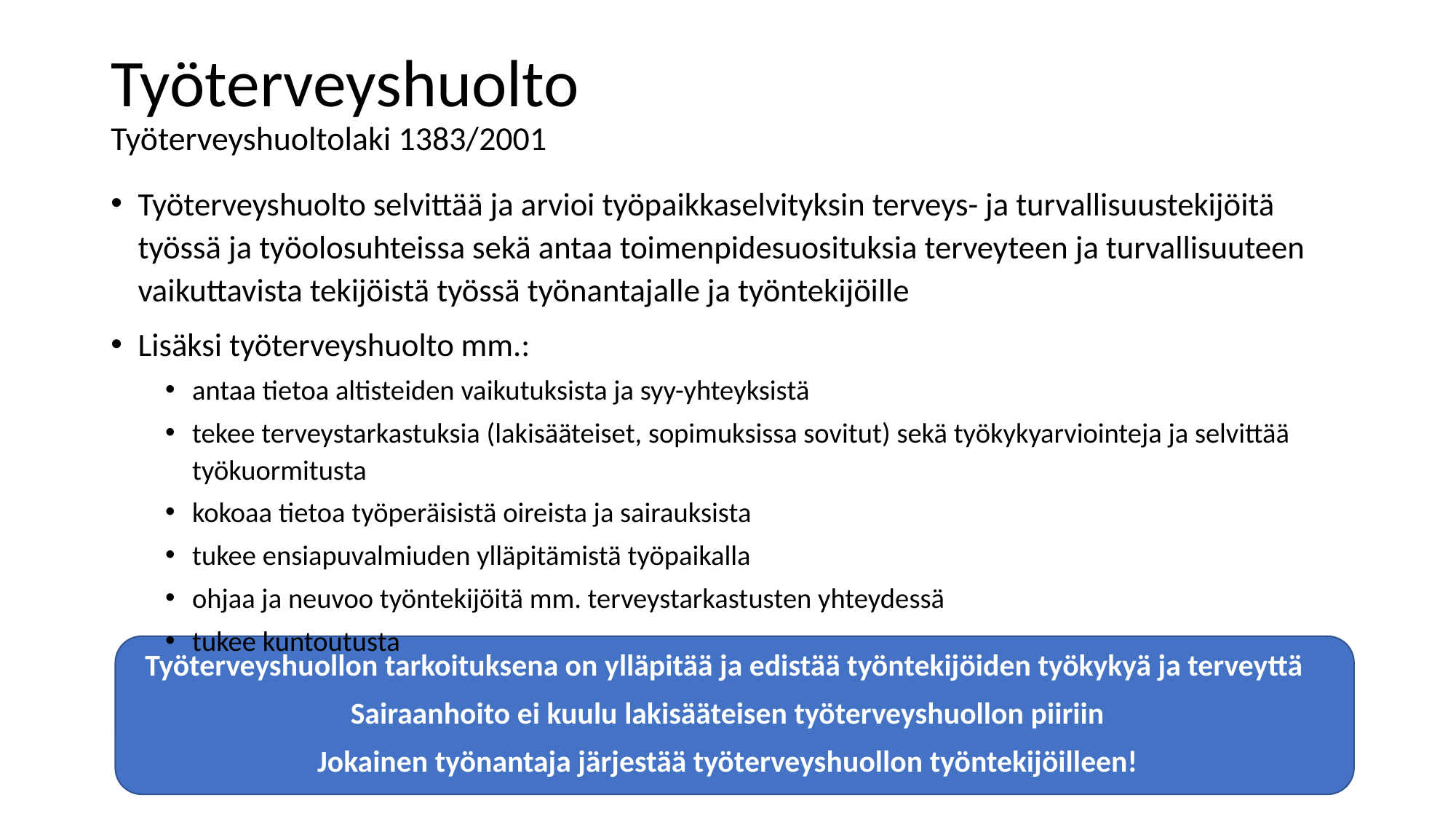

# Työterveyshuolto Työterveyshuoltolaki 1383/2001
Työterveyshuolto selvittää ja arvioi työpaikkaselvityksin terveys- ja turvallisuustekijöitä työssä ja työolosuhteissa sekä antaa toimenpidesuosituksia terveyteen ja turvallisuuteen vaikuttavista tekijöistä työssä työnantajalle ja työntekijöille
Lisäksi työterveyshuolto mm.:
antaa tietoa altisteiden vaikutuksista ja syy-yhteyksistä
tekee terveystarkastuksia (lakisääteiset, sopimuksissa sovitut) sekä työkykyarviointeja ja selvittää työkuormitusta
kokoaa tietoa työperäisistä oireista ja sairauksista
tukee ensiapuvalmiuden ylläpitämistä työpaikalla
ohjaa ja neuvoo työntekijöitä mm. terveystarkastusten yhteydessä
tukee kuntoutusta

Työterveyshuollon tarkoituksena on ylläpitää ja edistää työntekijöiden työkykyä ja terveyttä
Sairaanhoito ei kuulu lakisääteisen työterveyshuollon piiriin
Jokainen työnantaja järjestää työterveyshuollon työntekijöilleen!